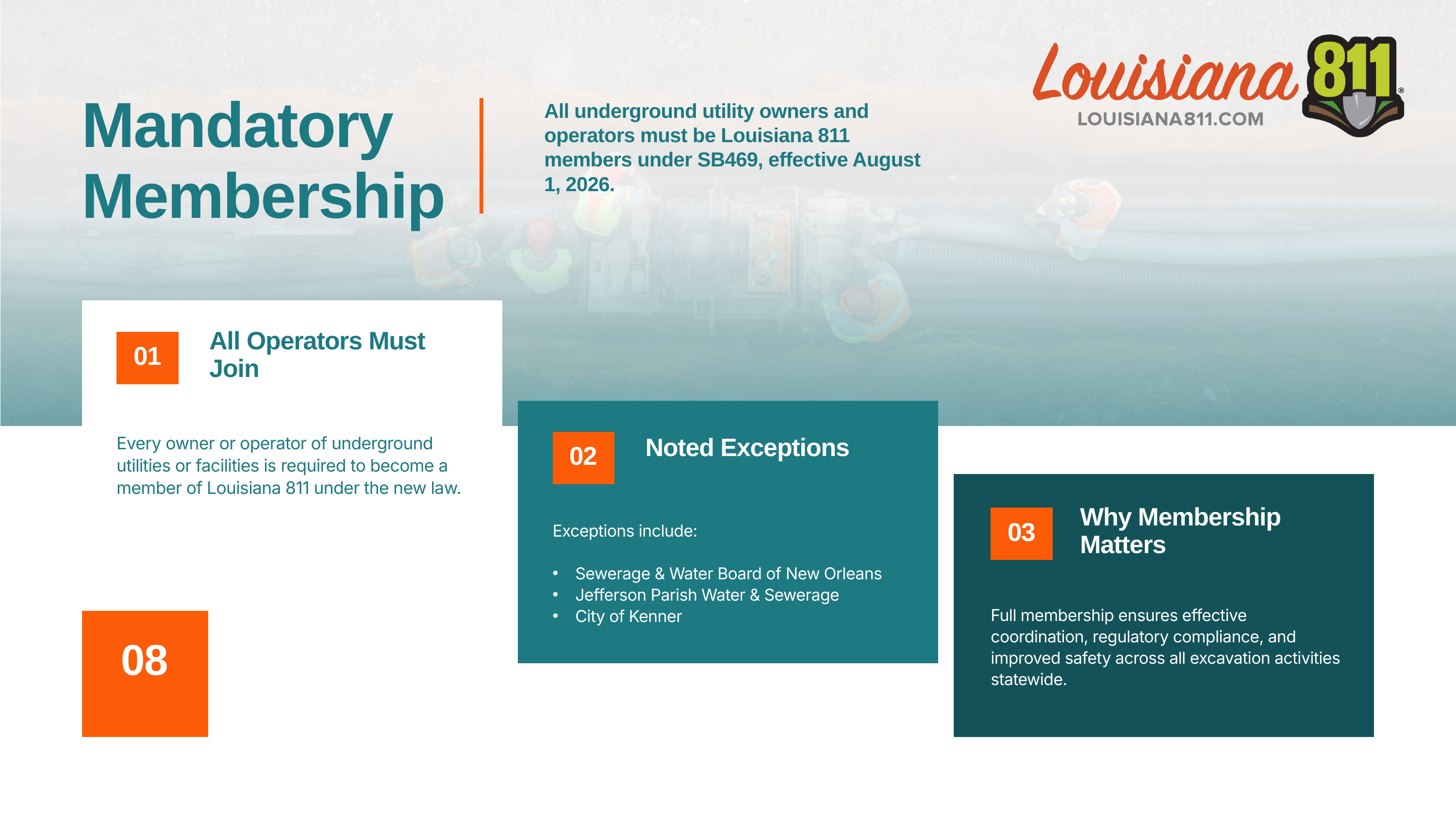

Mandatory Membership

All underground utility owners and operators must be Louisiana 811 members under SB469, effective August 1, 2026.

All Operators Must Join

01

Every owner or operator of underground utilities or facilities is required to become a member of Louisiana 811 under the new law.

02
Noted Exceptions

Why Membership Matters

03
Exceptions include:

Sewerage & Water Board of New Orleans
Jefferson Parish Water & Sewerage
City of Kenner
Full membership ensures effective coordination, regulatory compliance, and improved safety across all excavation activities statewide.

08